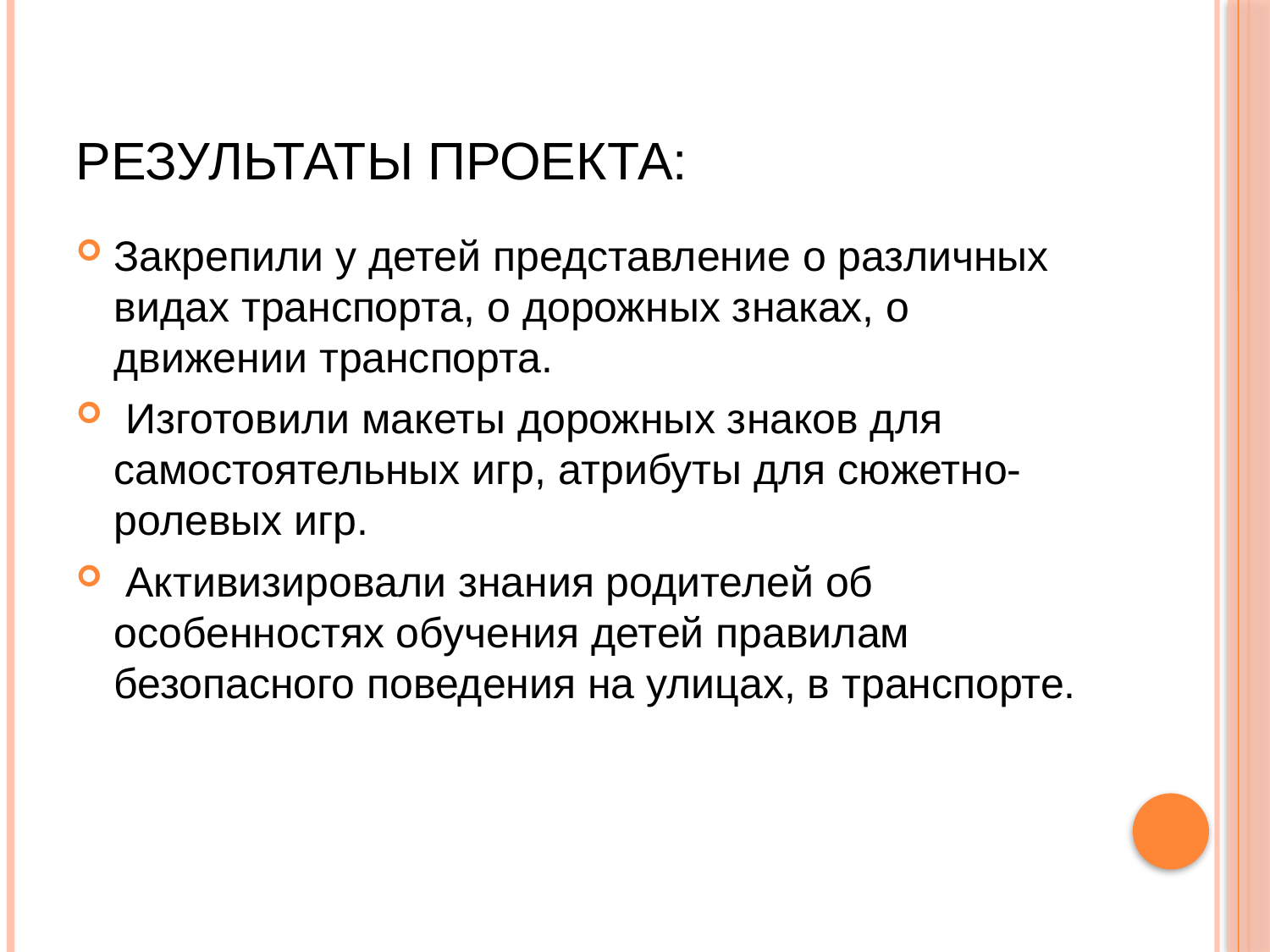

# Результаты проекта:
Закрепили у детей представление о различных видах транспорта, о дорожных знаках, о движении транспорта.
 Изготовили макеты дорожных знаков для самостоятельных игр, атрибуты для сюжетно-ролевых игр.
 Активизировали знания родителей об особенностях обучения детей правилам безопасного поведения на улицах, в транспорте.